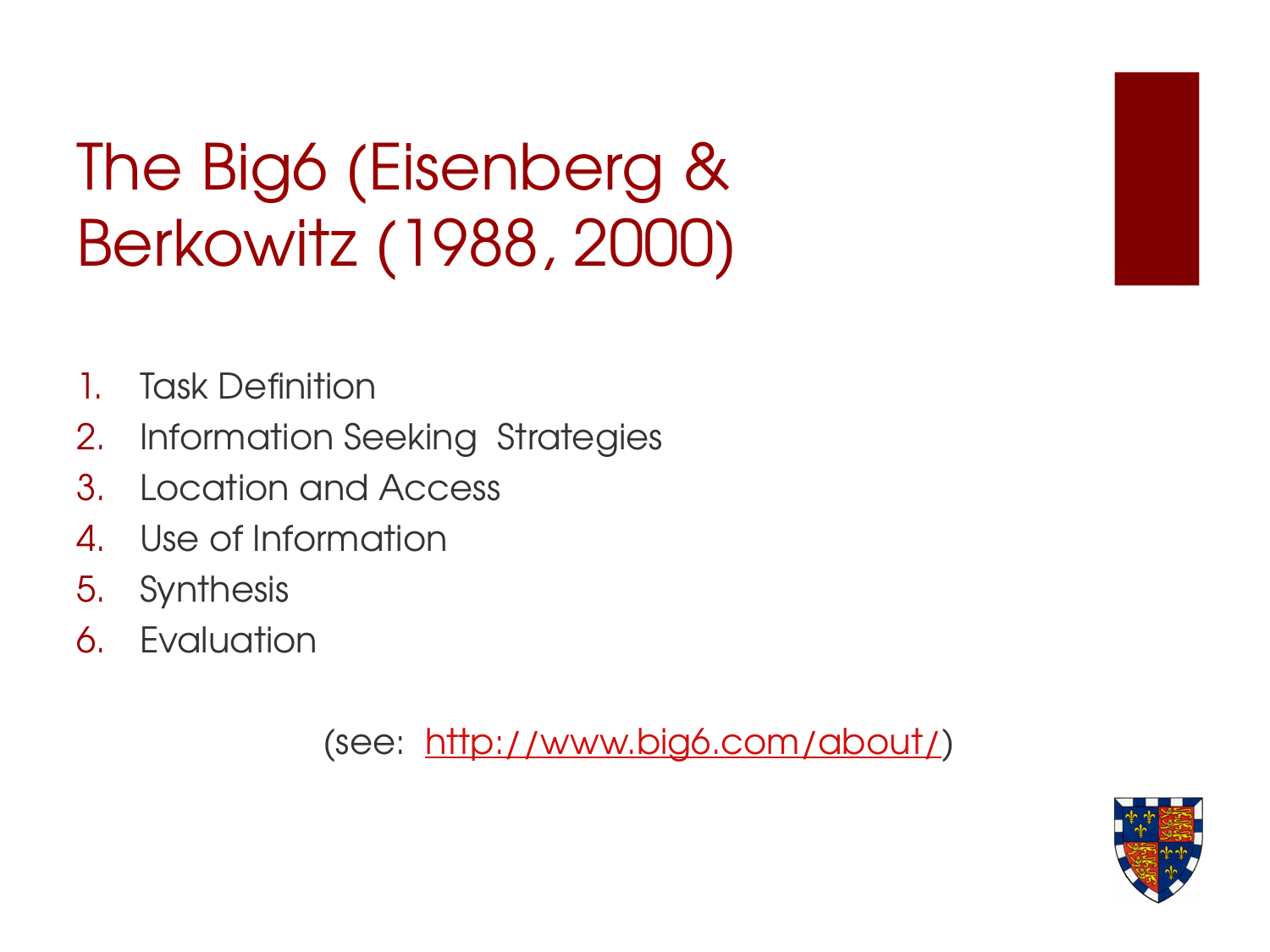

# The Big6 (Eisenberg & Berkowitz (1988, 2000)

Task Definition
Information Seeking  Strategies
Location and Access
Use of Information
Synthesis
Evaluation

 (see:  http://www.big6.com/about/)